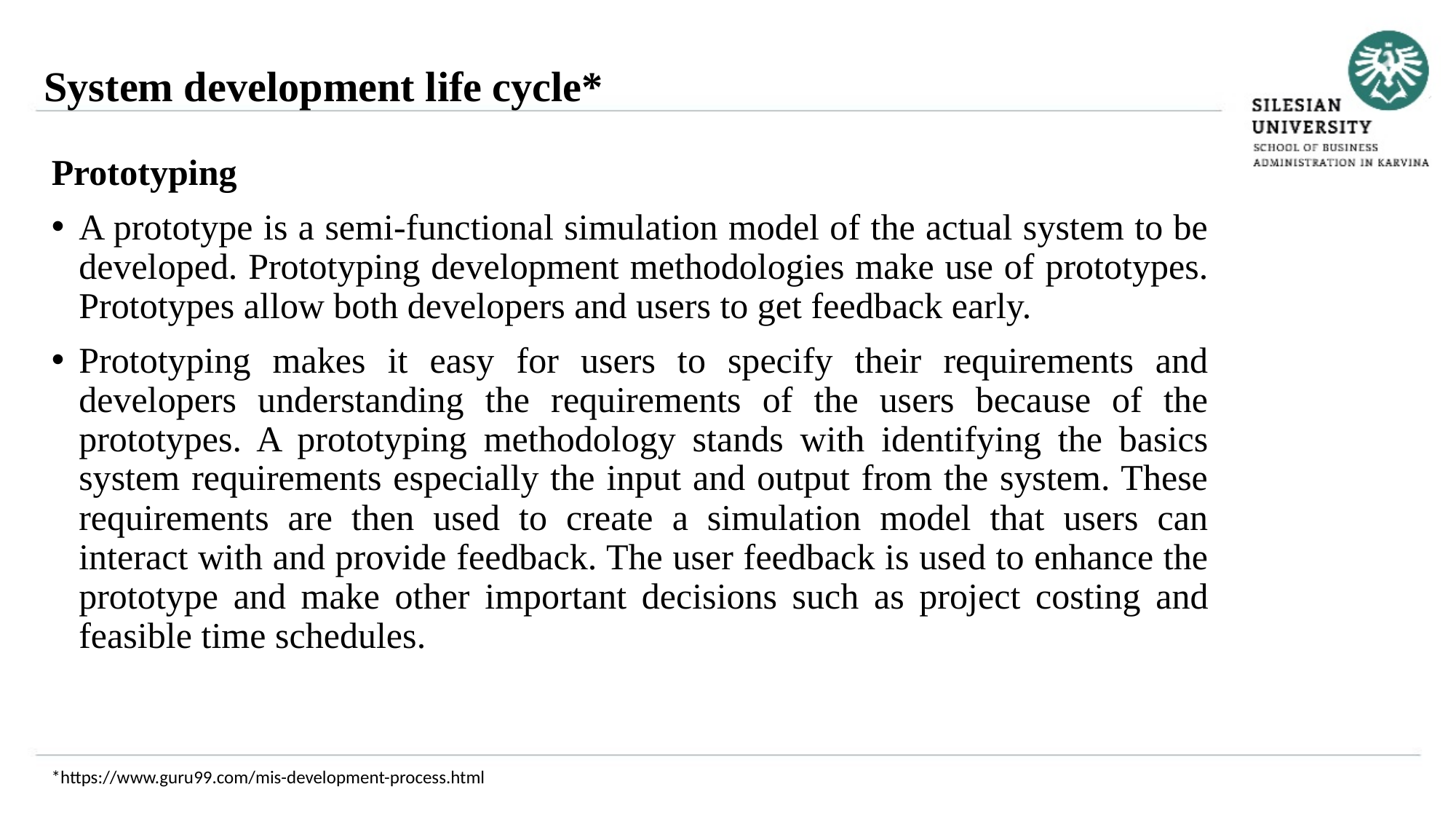

System development life cycle*

Prototyping
A prototype is a semi-functional simulation model of the actual system to be developed. Prototyping development methodologies make use of prototypes. Prototypes allow both developers and users to get feedback early.
Prototyping makes it easy for users to specify their requirements and developers understanding the requirements of the users because of the prototypes. A prototyping methodology stands with identifying the basics system requirements especially the input and output from the system. These requirements are then used to create a simulation model that users can interact with and provide feedback. The user feedback is used to enhance the prototype and make other important decisions such as project costing and feasible time schedules.
*https://www.guru99.com/mis-development-process.html